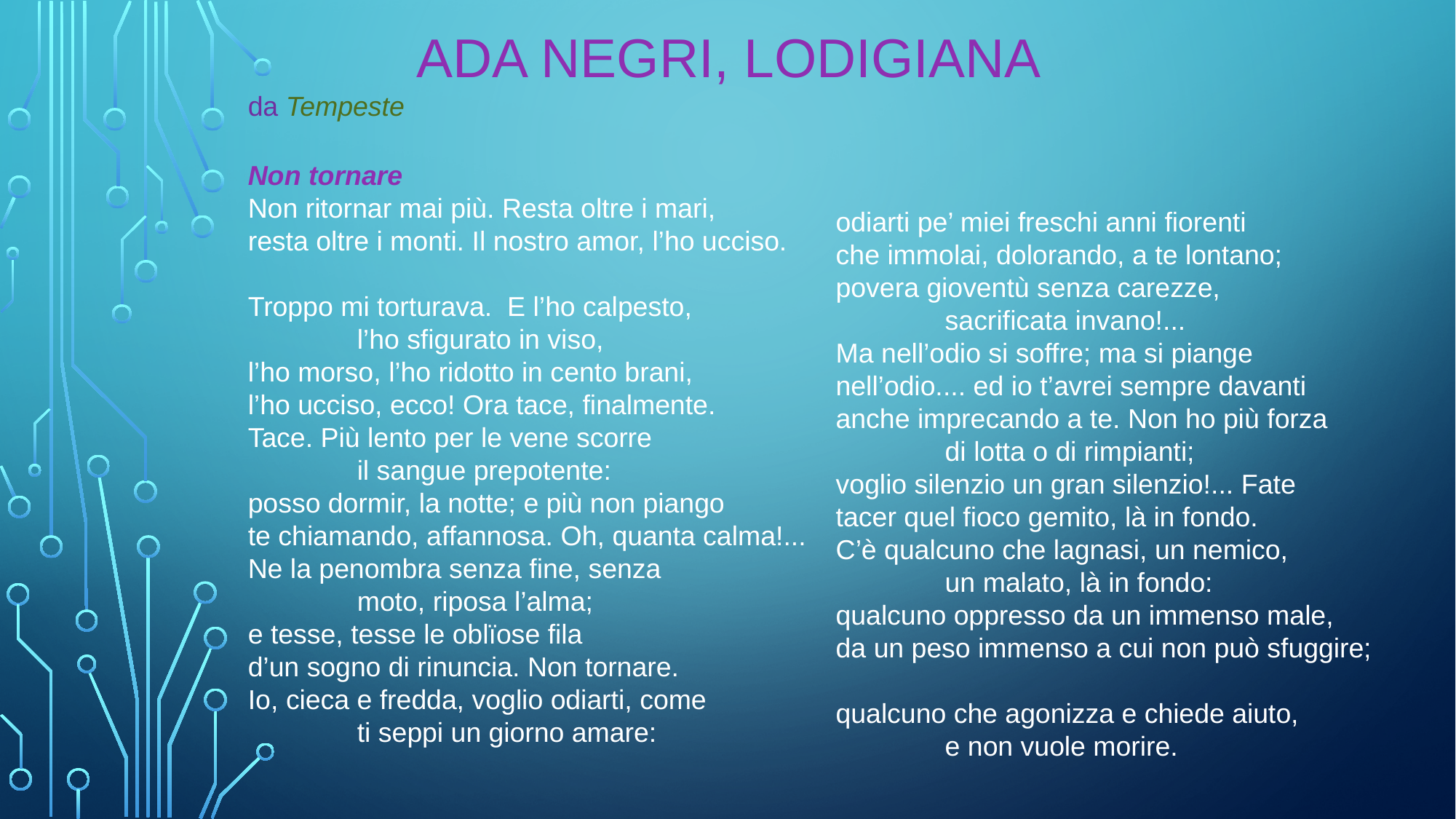

# Ada Negri, lodigiana
da Tempeste

Non tornare
Non ritornar mai più. Resta oltre i mari,
resta oltre i monti. Il nostro amor, l’ho ucciso.
Troppo mi torturava.  E l’ho calpesto,
	l’ho sfigurato in viso,
l’ho morso, l’ho ridotto in cento brani,
l’ho ucciso, ecco! Ora tace, finalmente.
Tace. Più lento per le vene scorre
	il sangue prepotente:
posso dormir, la notte; e più non piango
te chiamando, affannosa. Oh, quanta calma!...
Ne la penombra senza fine, senza
	moto, riposa l’alma;
e tesse, tesse le oblïose fila
d’un sogno di rinuncia. Non tornare.
Io, cieca e fredda, voglio odiarti, come
	ti seppi un giorno amare:

odiarti pe’ miei freschi anni fiorenti
che immolai, dolorando, a te lontano;
povera gioventù senza carezze,
	sacrificata invano!...
Ma nell’odio si soffre; ma si piange
nell’odio.... ed io t’avrei sempre davanti
anche imprecando a te. Non ho più forza
	di lotta o di rimpianti;
voglio silenzio un gran silenzio!... Fate
tacer quel fioco gemito, là in fondo.
C’è qualcuno che lagnasi, un nemico,
	un malato, là in fondo:
qualcuno oppresso da un immenso male,
da un peso immenso a cui non può sfuggire;
qualcuno che agonizza e chiede aiuto,
	e non vuole morire.